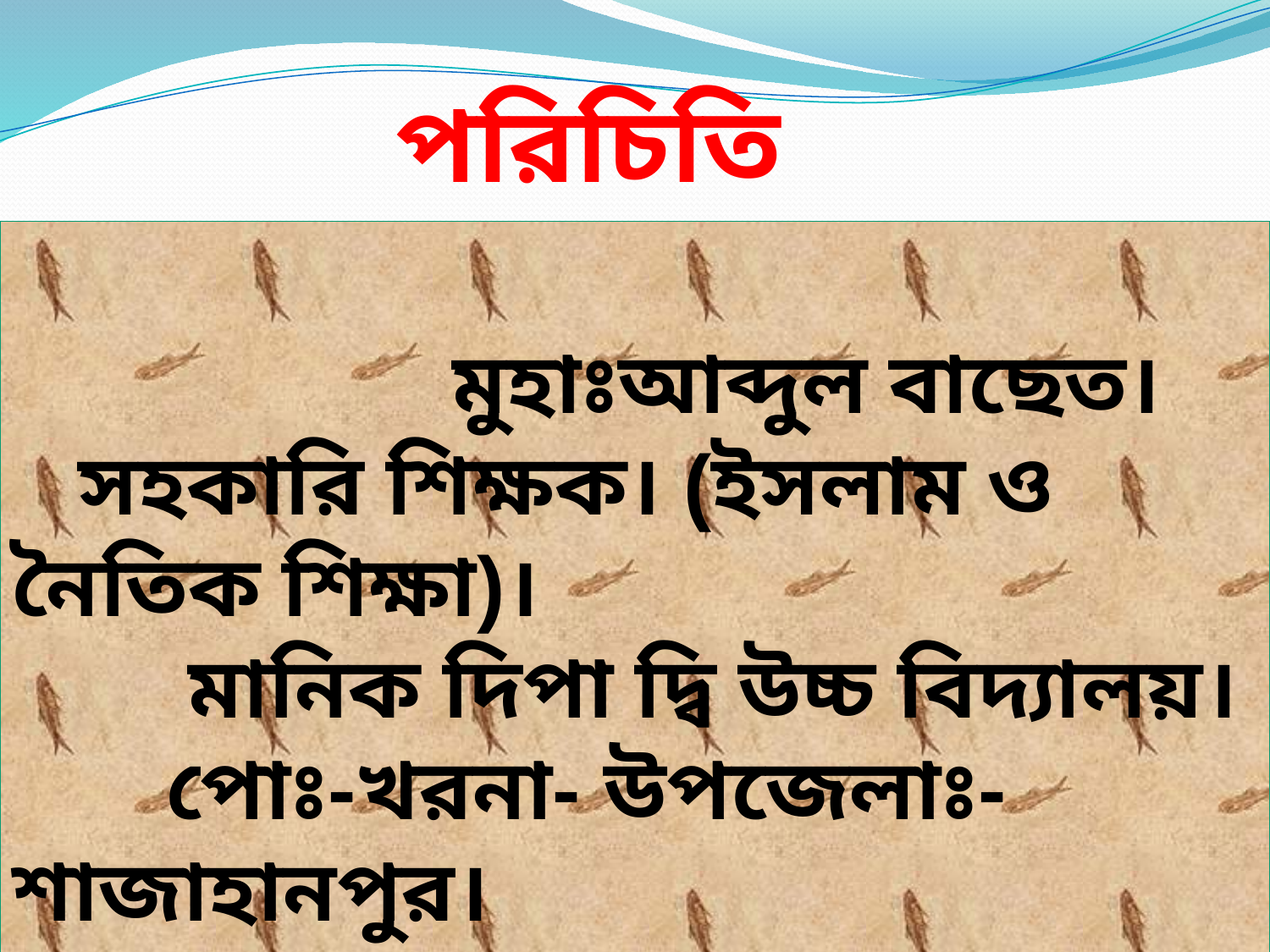

পরিচিতি

                    মুহাঃআব্দুল বাছেত।
   সহকারি শিক্ষক। (ইসলাম ও নৈতিক শিক্ষা)।
        মানিক দিপা দ্বি উচ্চ বিদ্যালয়।
       পোঃ-খরনা- উপজেলাঃ-শাজাহানপুর।
                   জেলা:-বগুড়া।
            মোবাইল নম্বর-০১৭১৯৩০৭৪৮৪।